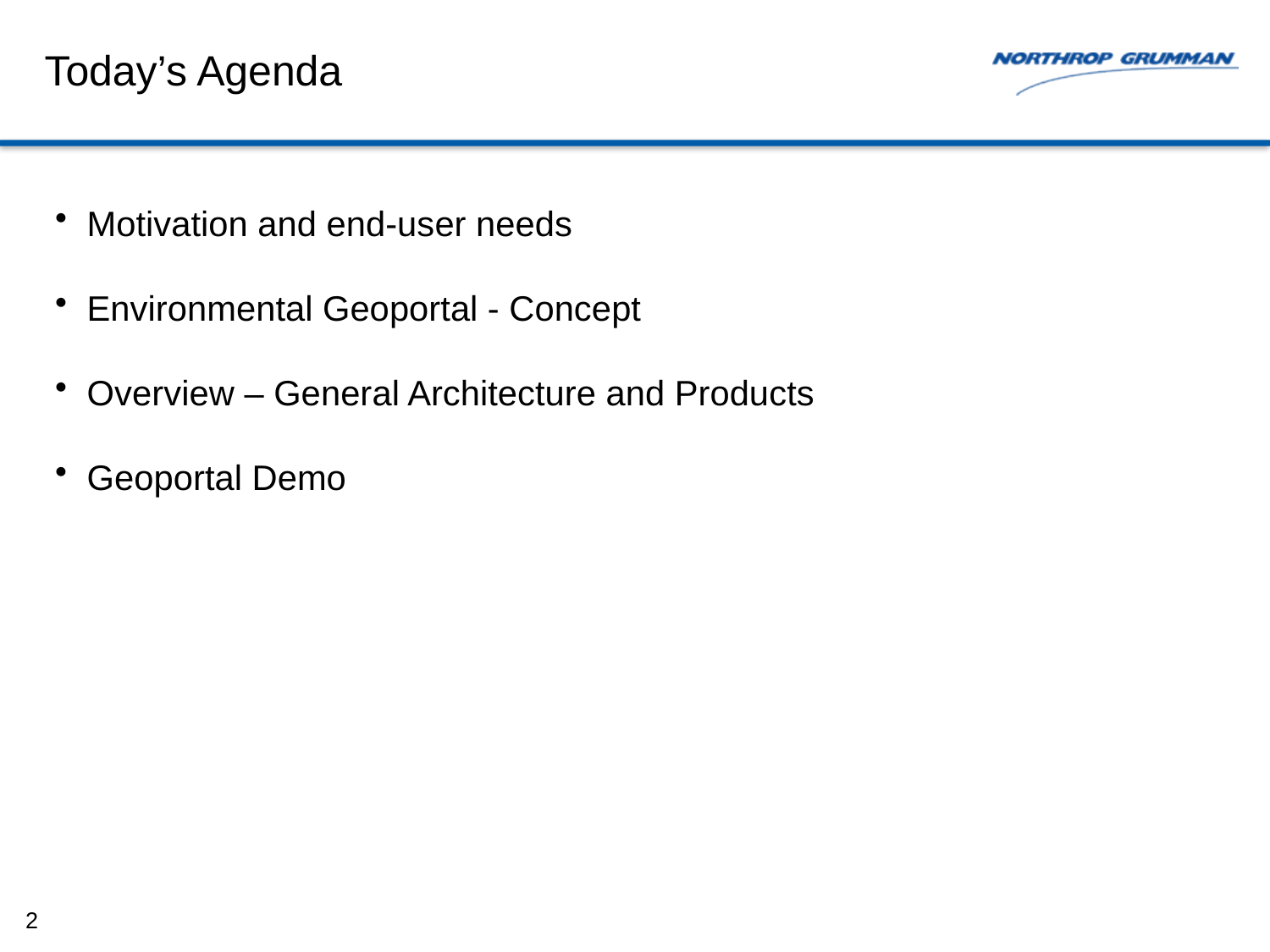

# Today’s Agenda
Motivation and end-user needs
Environmental Geoportal - Concept
Overview – General Architecture and Products
Geoportal Demo
2